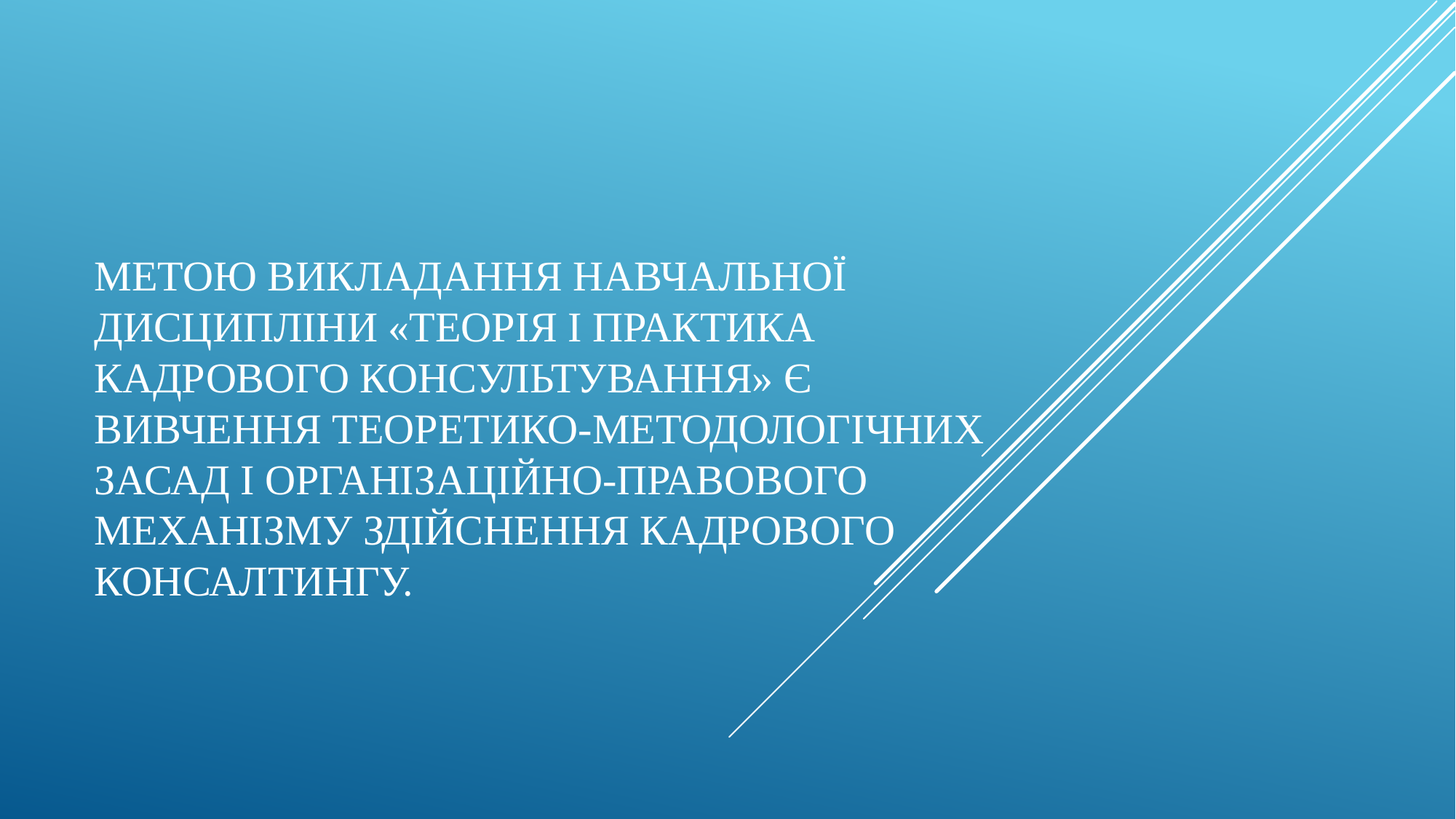

# Метою викладання навчальної дисципліни «Теорія і практика кадрового консультування» є вивчення теоретико-методологічних засад і організаційно-правового механізму здійснення кадрового консалтингу.